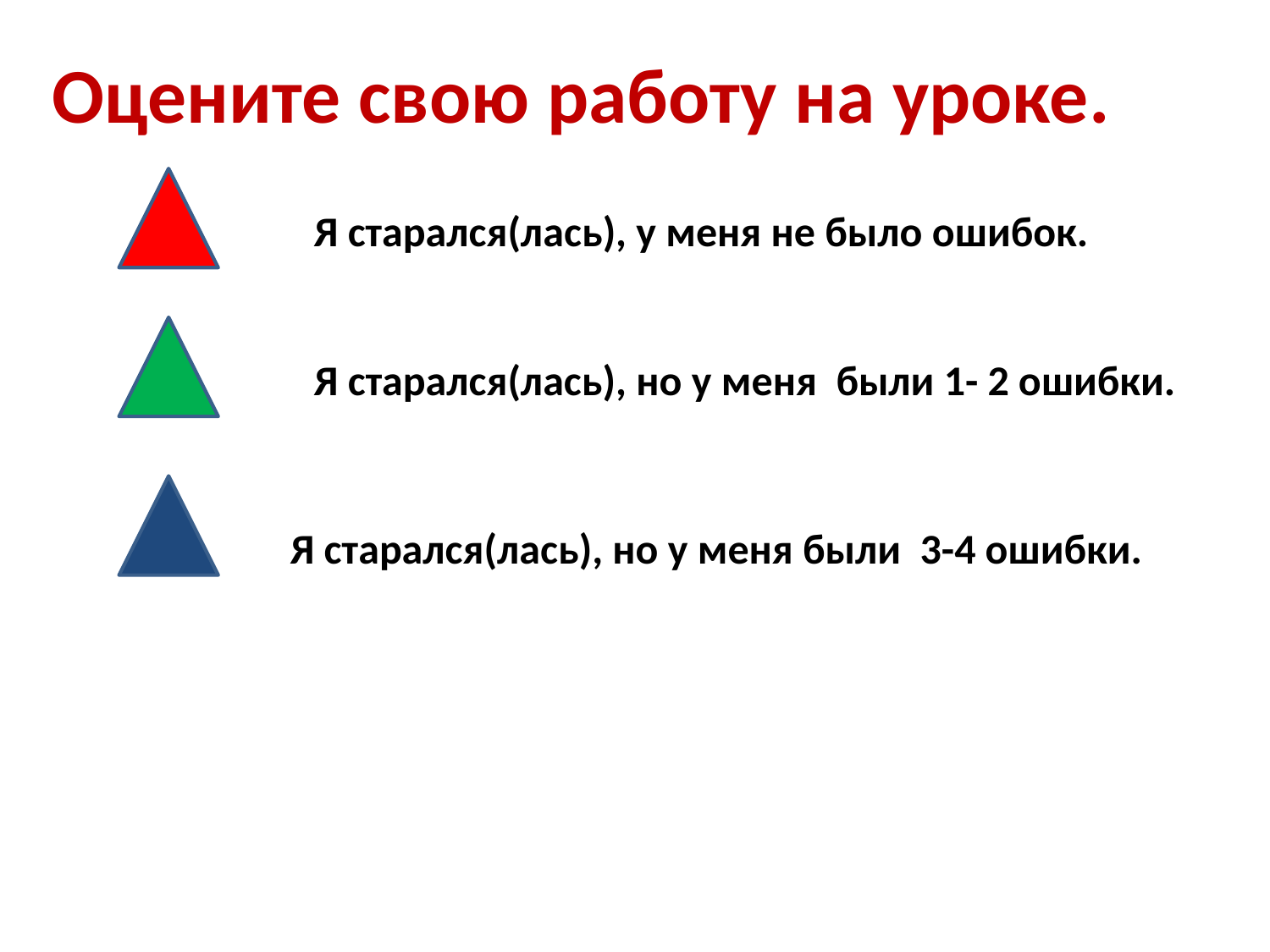

Оцените свою работу на уроке.

Я старался(лась), у меня не было ошибок.

Я старался(лась), но у меня  были 1- 2 ошибки.

Я старался(лась), но у меня были  3-4 ошибки.